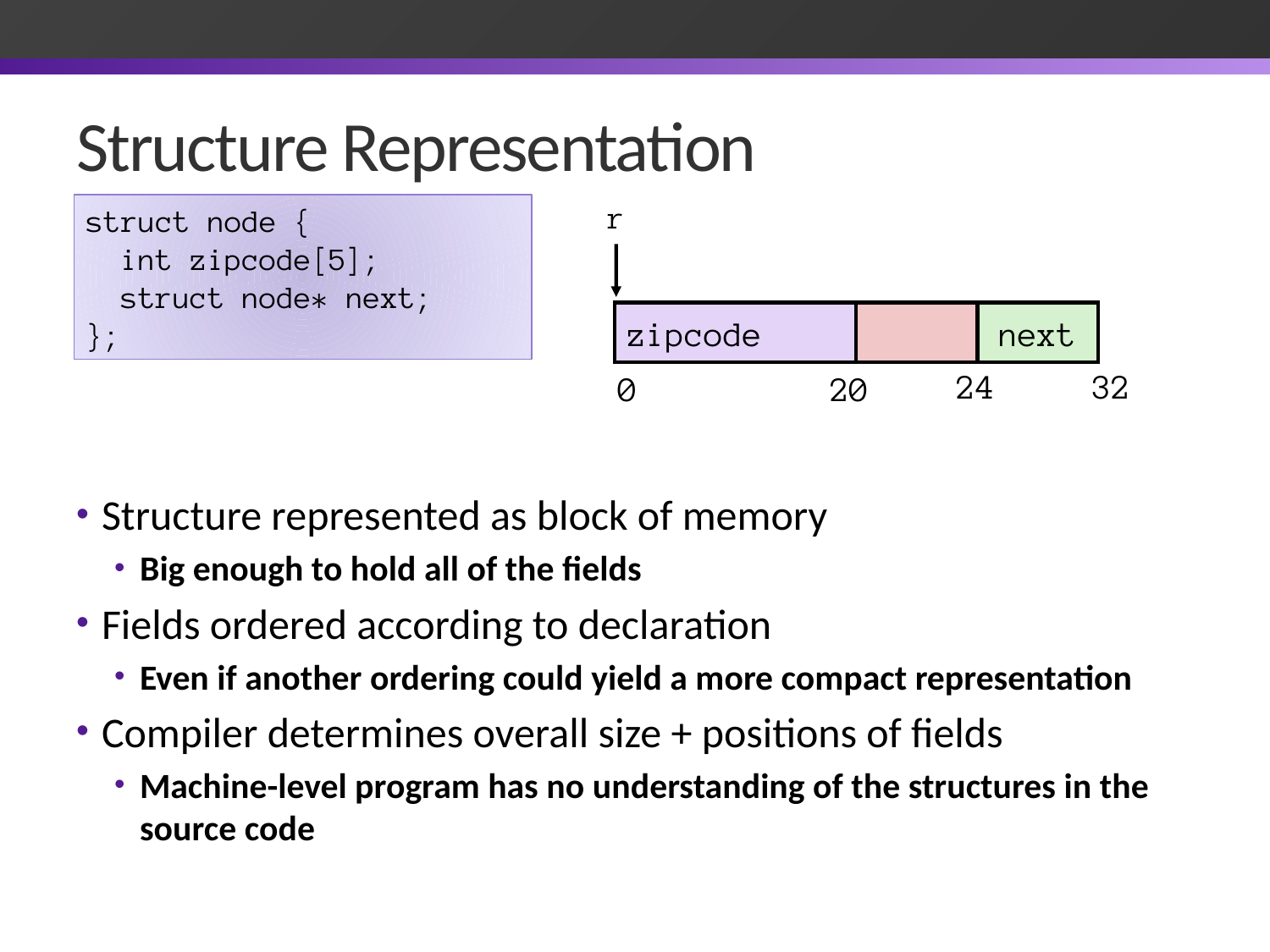

# Structure Representation
r

next
24
32
20
0
struct node {
  int zipcode[5];
  struct node* next;
};
zipcode
Structure represented as block of memory
Big enough to hold all of the fields
Fields ordered according to declaration
Even if another ordering could yield a more compact representation
Compiler determines overall size + positions of fields
Machine-level program has no understanding of the structures in the source code